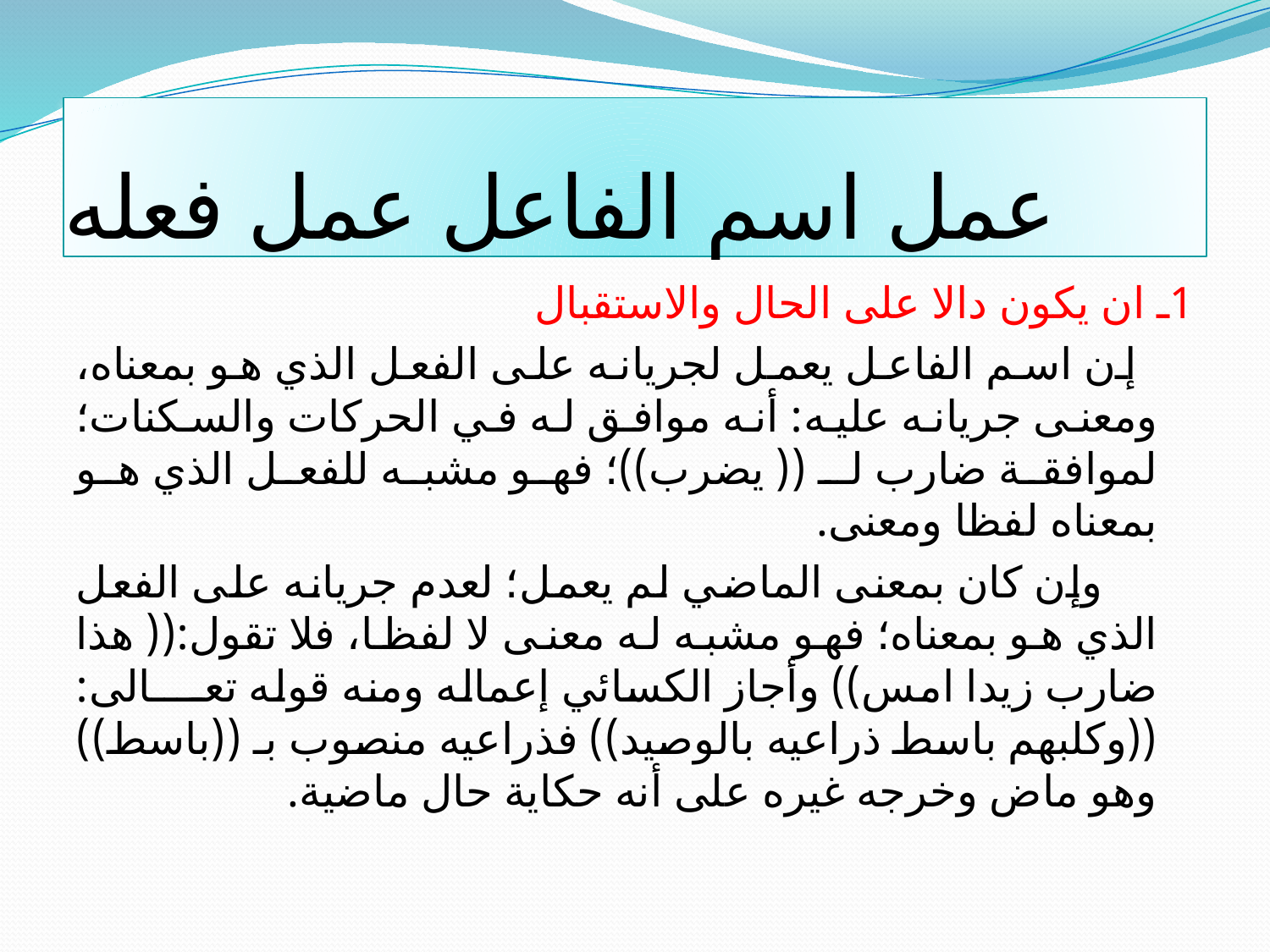

# عمل اسم الفاعل عمل فعله
1ـ ان يكون دالا على الحال والاستقبال
     إن اسم الفاعل يعمل لجريانه على الفعل الذي هو بمعناه، ومعنى جريانه عليه: أنه موافق له في الحركات والسكنات؛ لموافقة ضارب لـ (( يضرب))؛ فهو مشبه للفعل الذي هو بمعناه لفظا ومعنى.
        وإن كان بمعنى الماضي لم يعمل؛ لعدم جريانه على الفعل الذي هو بمعناه؛ فهو مشبه له معنى لا لفظا، فلا تقول:(( هذا ضارب زيدا امس)) وأجاز الكسائي إعماله ومنه قوله تعــــالى: ((وكلبهم باسط ذراعيه بالوصيد)) فذراعيه منصوب بـ ((باسط)) وهو ماض وخرجه غيره على أنه حكاية حال ماضية.